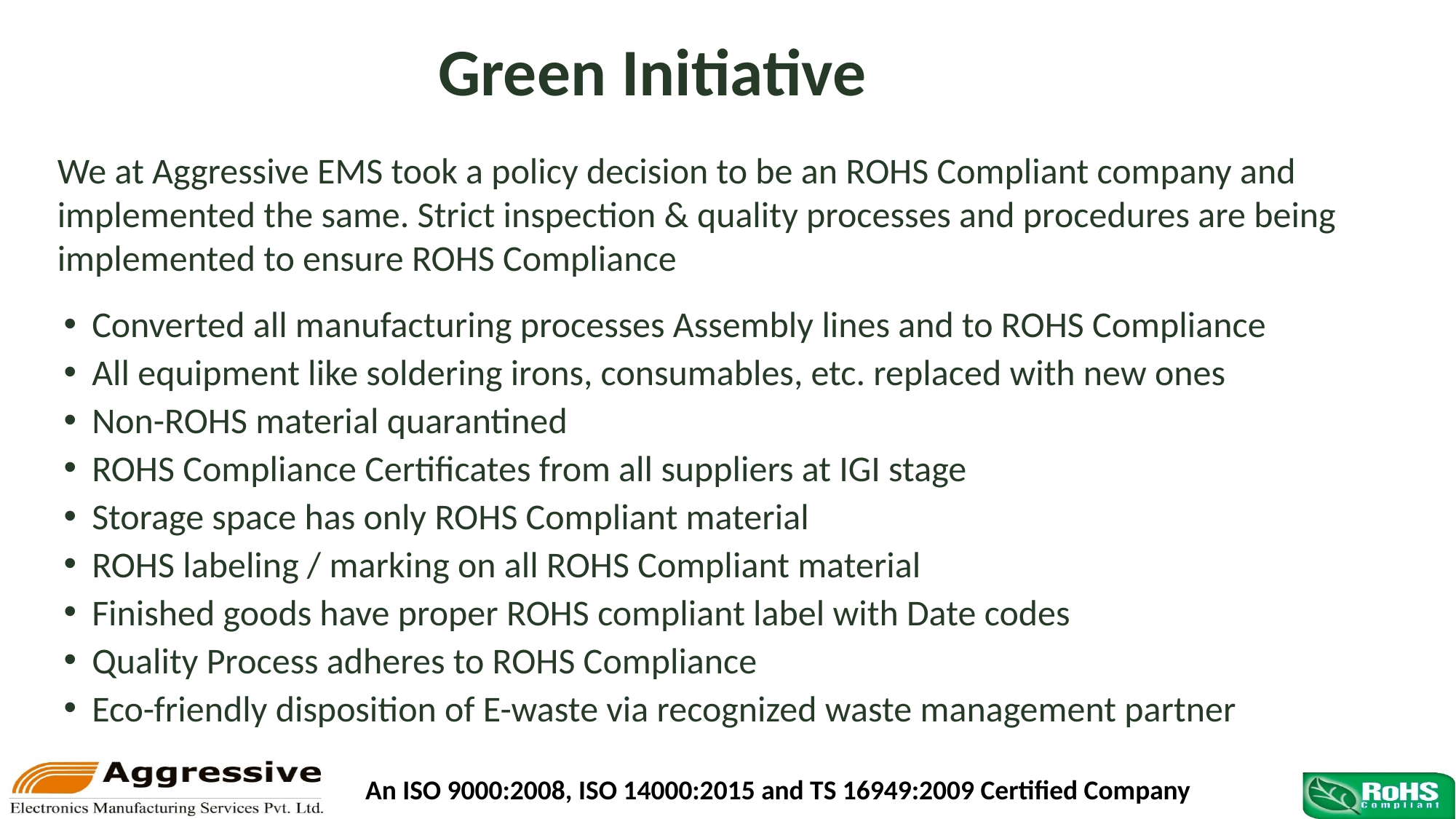

Green Initiative
We at Aggressive EMS took a policy decision to be an ROHS Compliant company and implemented the same. Strict inspection & quality processes and procedures are being implemented to ensure ROHS Compliance

Converted all manufacturing processes Assembly lines and to ROHS Compliance
All equipment like soldering irons, consumables, etc. replaced with new ones
Non-ROHS material quarantined
ROHS Compliance Certificates from all suppliers at IGI stage
Storage space has only ROHS Compliant material
ROHS labeling / marking on all ROHS Compliant material
Finished goods have proper ROHS compliant label with Date codes
Quality Process adheres to ROHS Compliance
Eco-friendly disposition of E-waste via recognized waste management partner